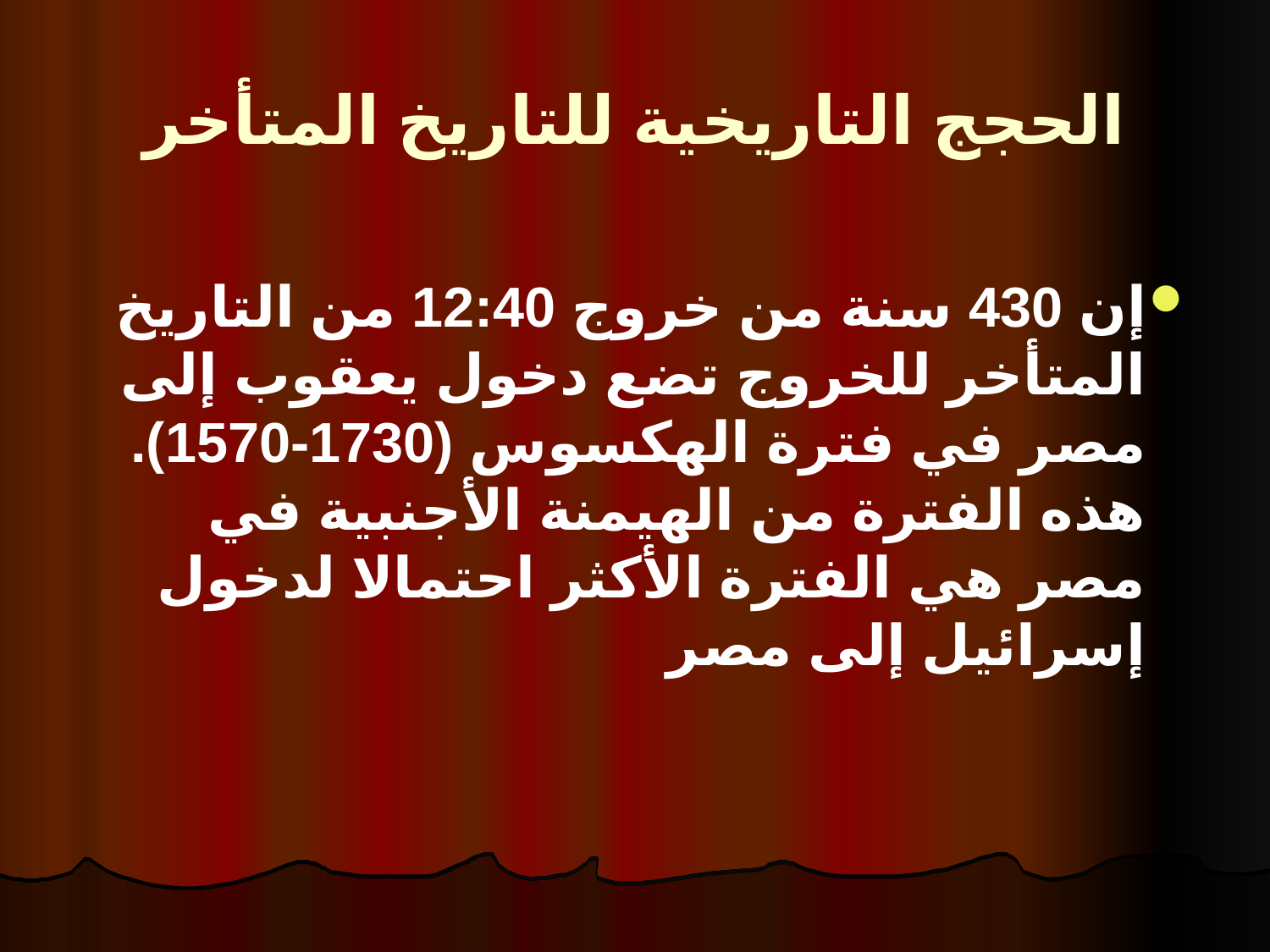

# الحجج التاريخية للتاريخ المتأخر
إن 430 سنة من خروج 12:40 من التاريخ المتأخر للخروج تضع دخول يعقوب إلى مصر في فترة الهكسوس (1730-1570). هذه الفترة من الهيمنة الأجنبية في مصر هي الفترة الأكثر احتمالا لدخول إسرائيل إلى مصر